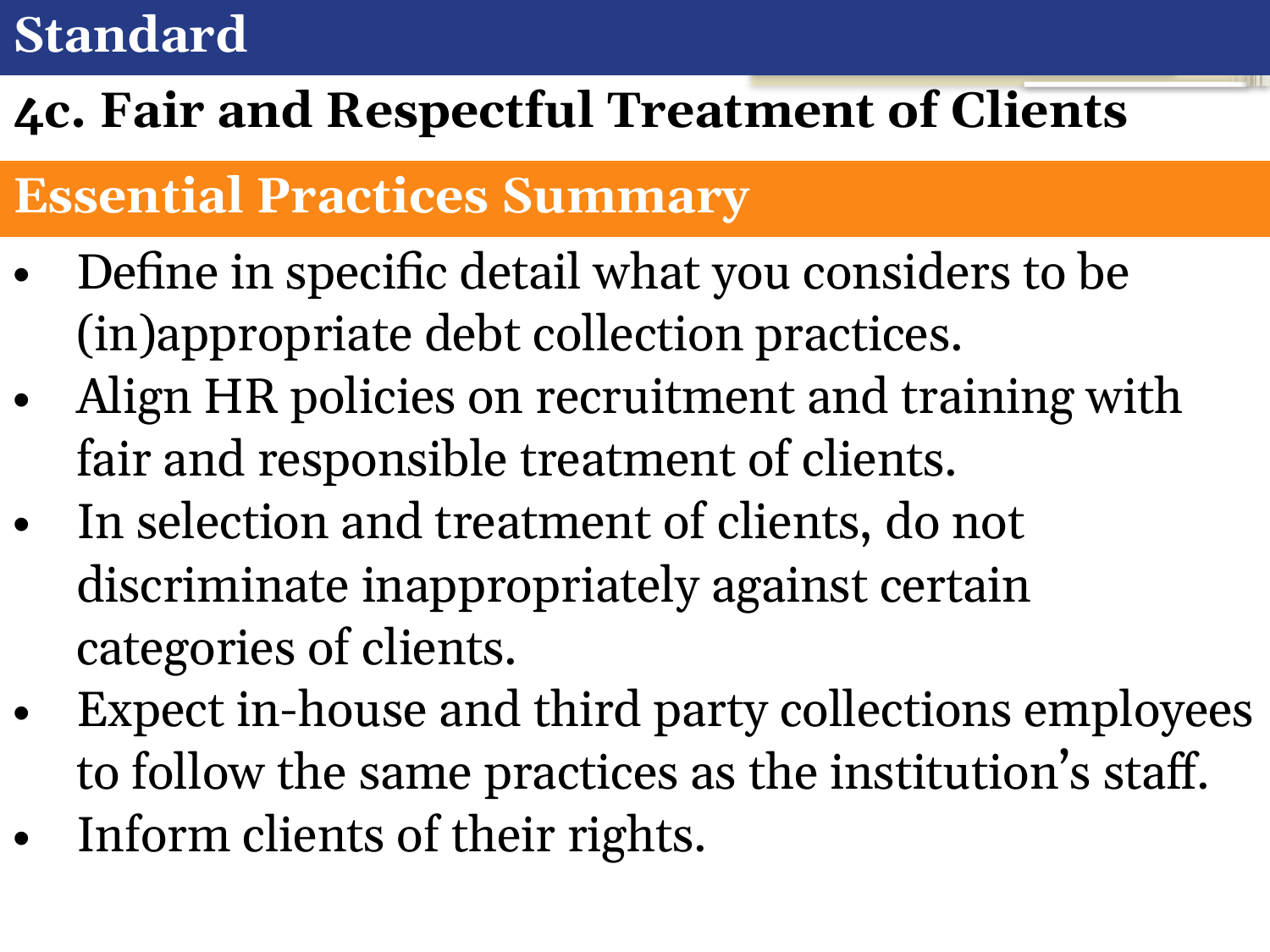

| Standard |
| --- |
| 4c. Fair and Respectful Treatment of Clients |
| Essential Practices Summary |
| Define in specific detail what you considers to be (in)appropriate debt collection practices. Align HR policies on recruitment and training with fair and responsible treatment of clients. In selection and treatment of clients, do not discriminate inappropriately against certain categories of clients. Expect in-house and third party collections employees to follow the same practices as the institution’s staff. Inform clients of their rights. |